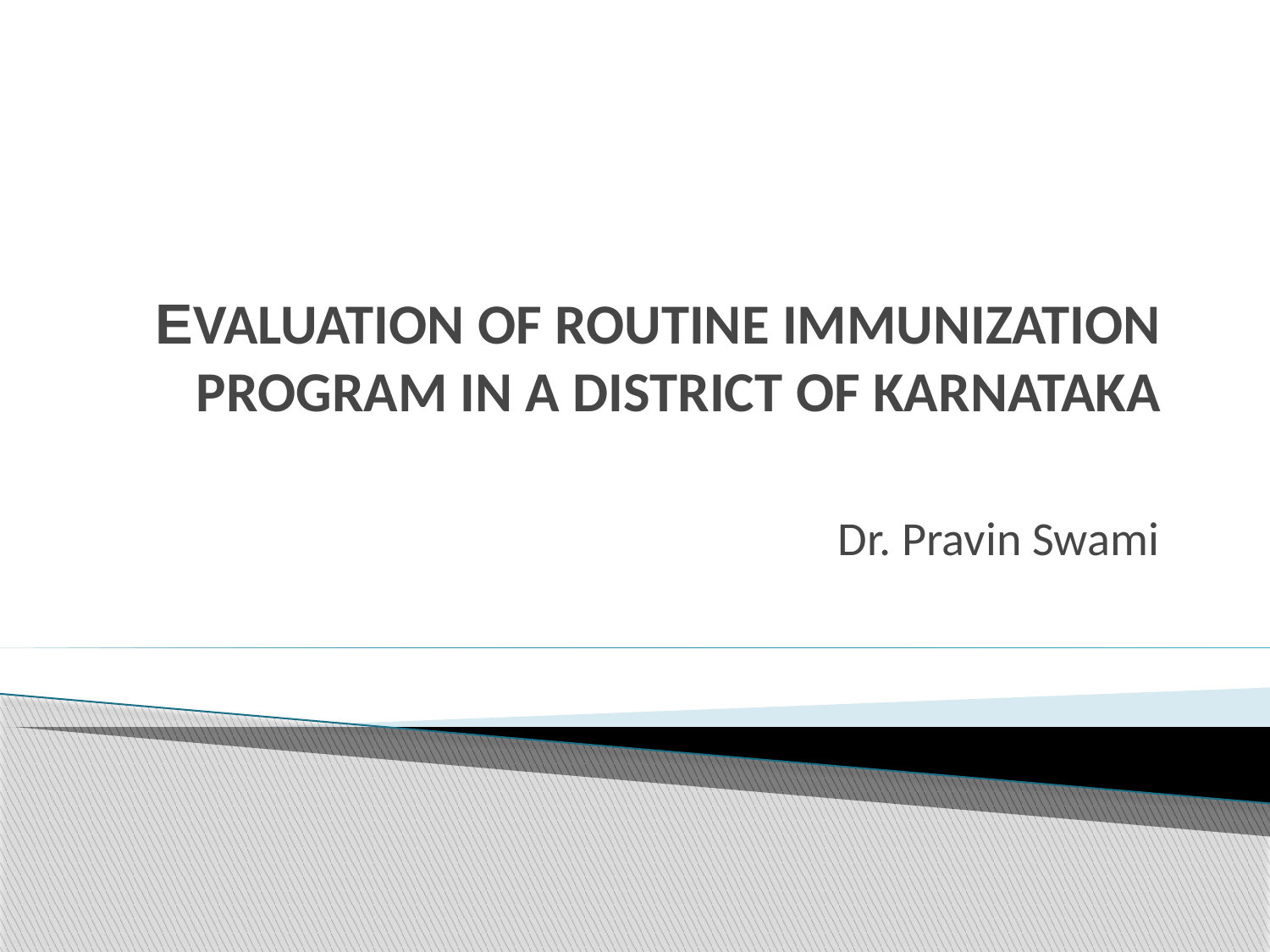

# EVALUATION OF ROUTINE IMMUNIZATION PROGRAM IN A DISTRICT OF KARNATAKA
Dr. Pravin Swami